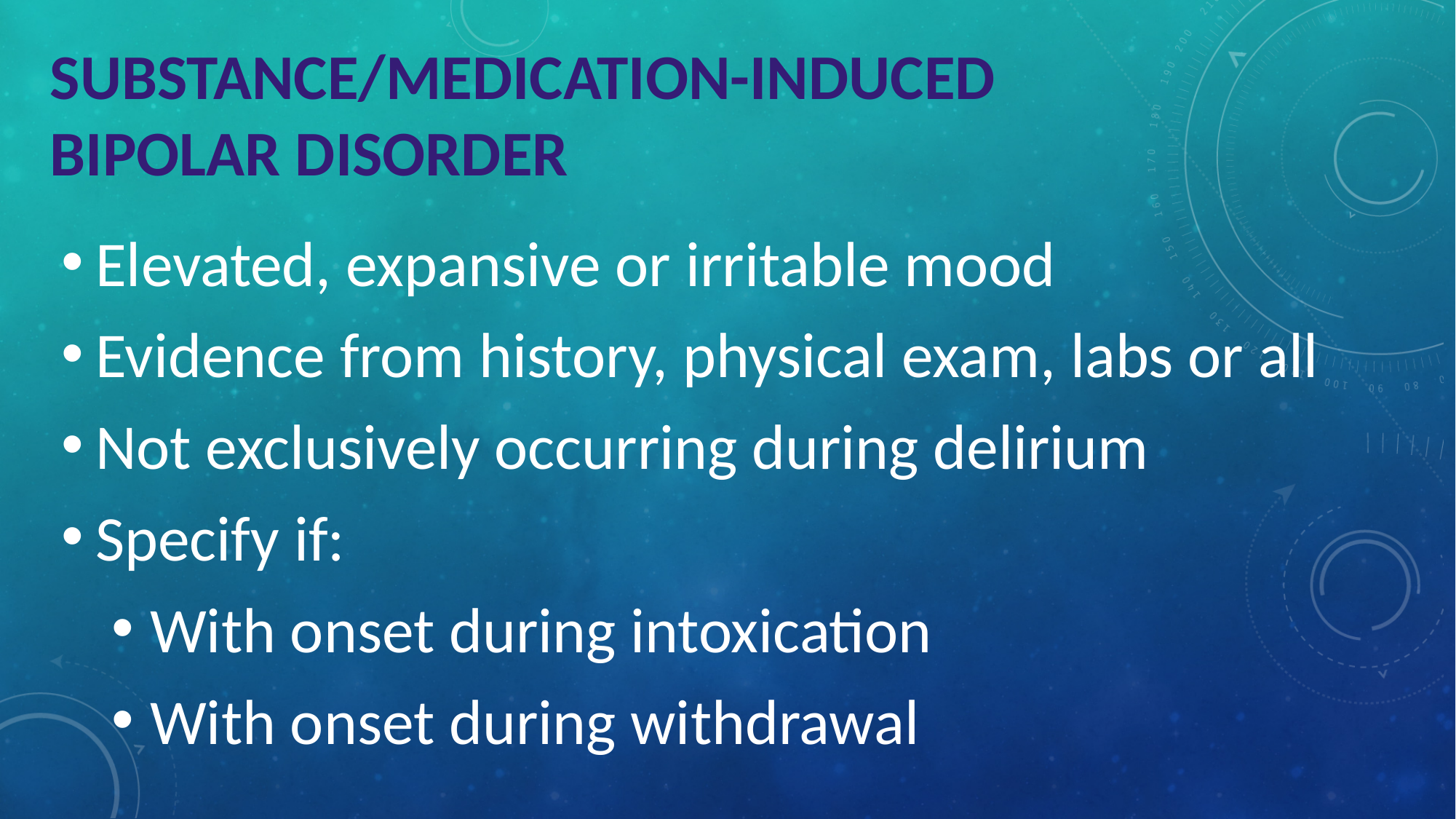

# SUBSTANCE/MEDICATION-INDUCED
BIPOLAR DISORDER
Elevated, expansive or irritable mood
Evidence from history, physical exam, labs or all
Not exclusively occurring during delirium
Specify if:
With onset during intoxication
With onset during withdrawal